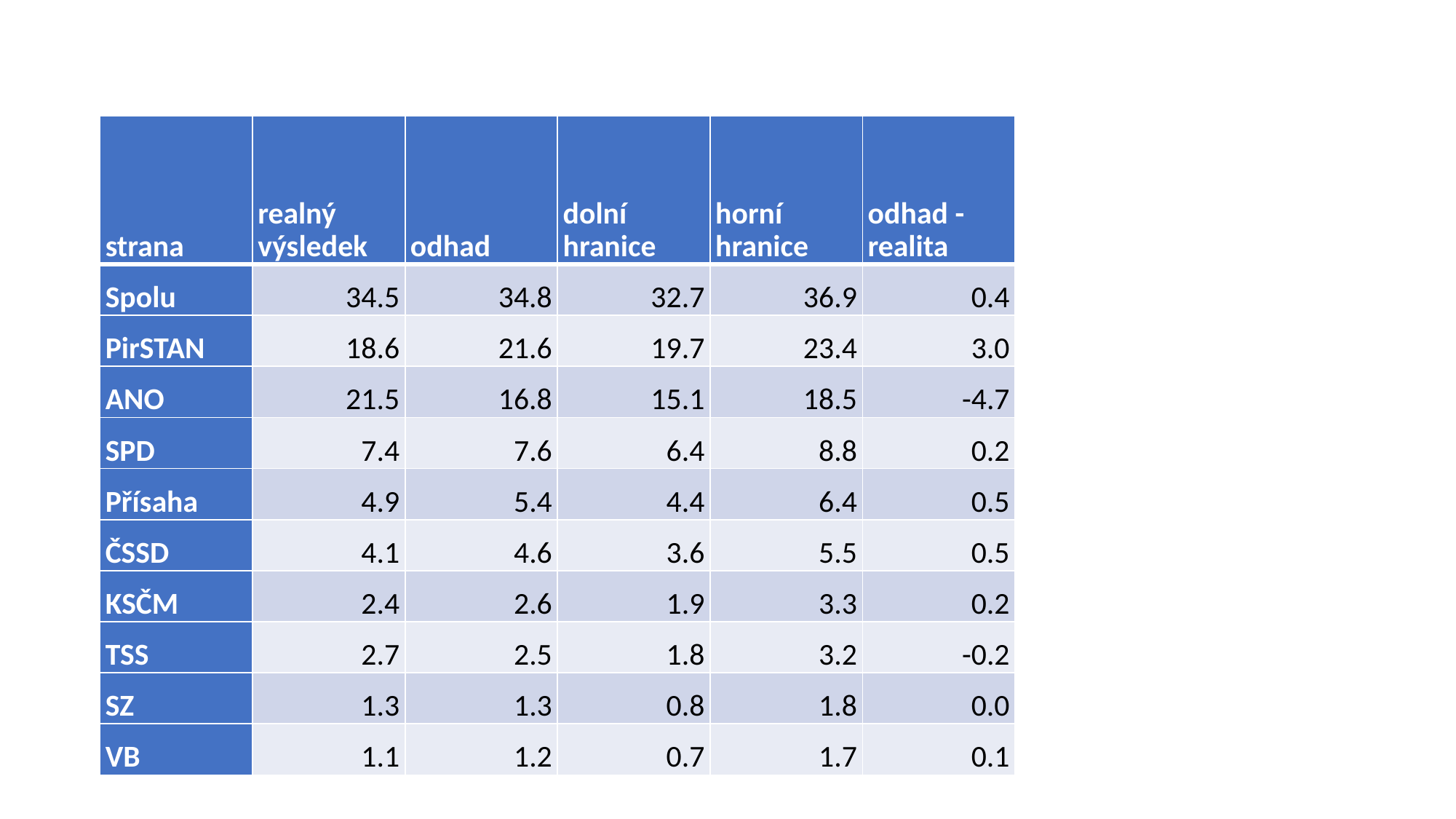

#
| strana | realný výsledek | odhad | dolní hranice | horní hranice | odhad - realita |
| --- | --- | --- | --- | --- | --- |
| Spolu | 34.5 | 34.8 | 32.7 | 36.9 | 0.4 |
| PirSTAN | 18.6 | 21.6 | 19.7 | 23.4 | 3.0 |
| ANO | 21.5 | 16.8 | 15.1 | 18.5 | -4.7 |
| SPD | 7.4 | 7.6 | 6.4 | 8.8 | 0.2 |
| Přísaha | 4.9 | 5.4 | 4.4 | 6.4 | 0.5 |
| ČSSD | 4.1 | 4.6 | 3.6 | 5.5 | 0.5 |
| KSČM | 2.4 | 2.6 | 1.9 | 3.3 | 0.2 |
| TSS | 2.7 | 2.5 | 1.8 | 3.2 | -0.2 |
| SZ | 1.3 | 1.3 | 0.8 | 1.8 | 0.0 |
| VB | 1.1 | 1.2 | 0.7 | 1.7 | 0.1 |